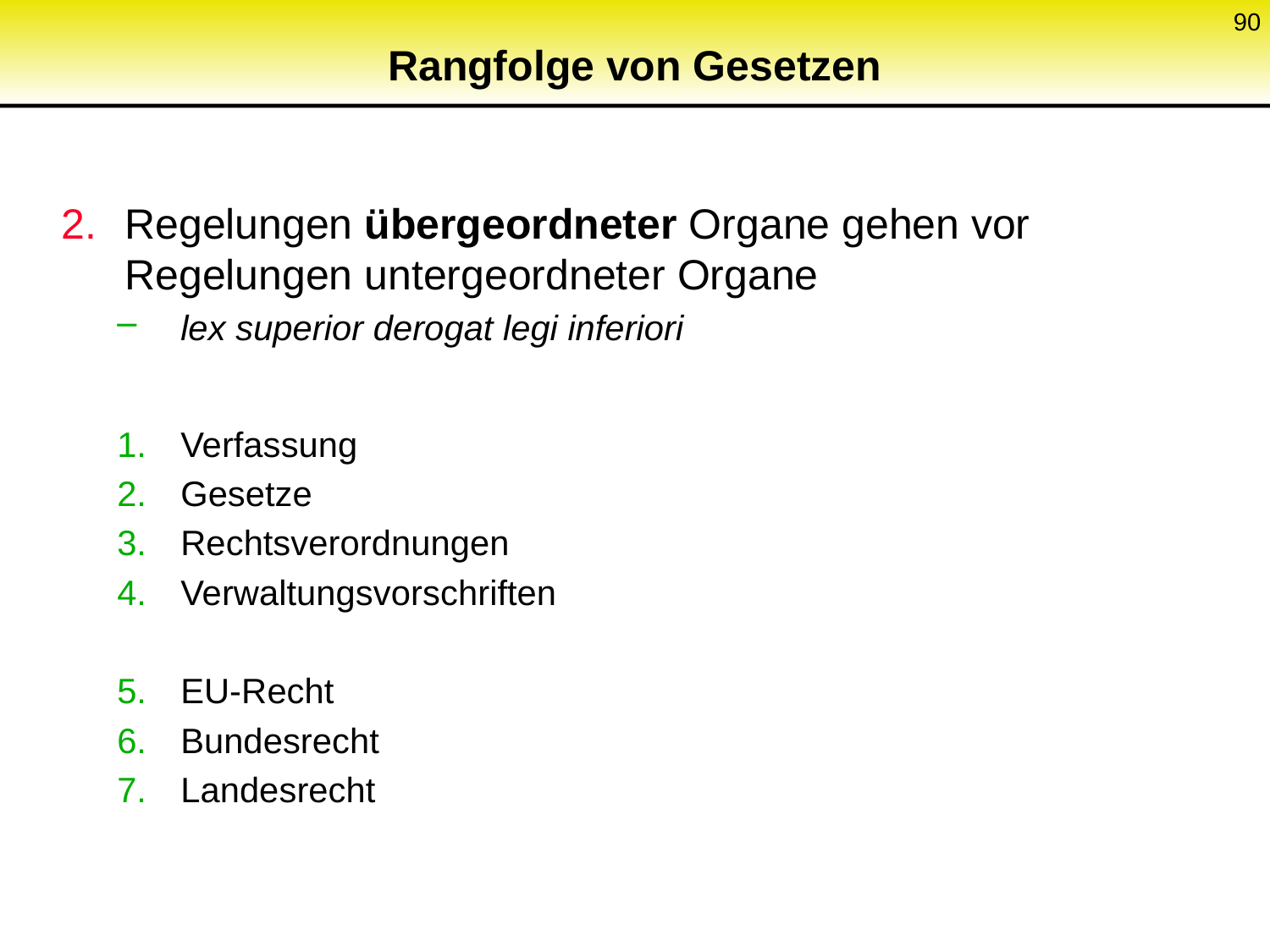

90
# Rangfolge von Gesetzen
Regelungen übergeordneter Organe gehen vor Regelungen untergeordneter Organe
lex superior derogat legi inferiori

Verfassung
Gesetze
Rechtsverordnungen
Verwaltungsvorschriften

EU-Recht
Bundesrecht
Landesrecht